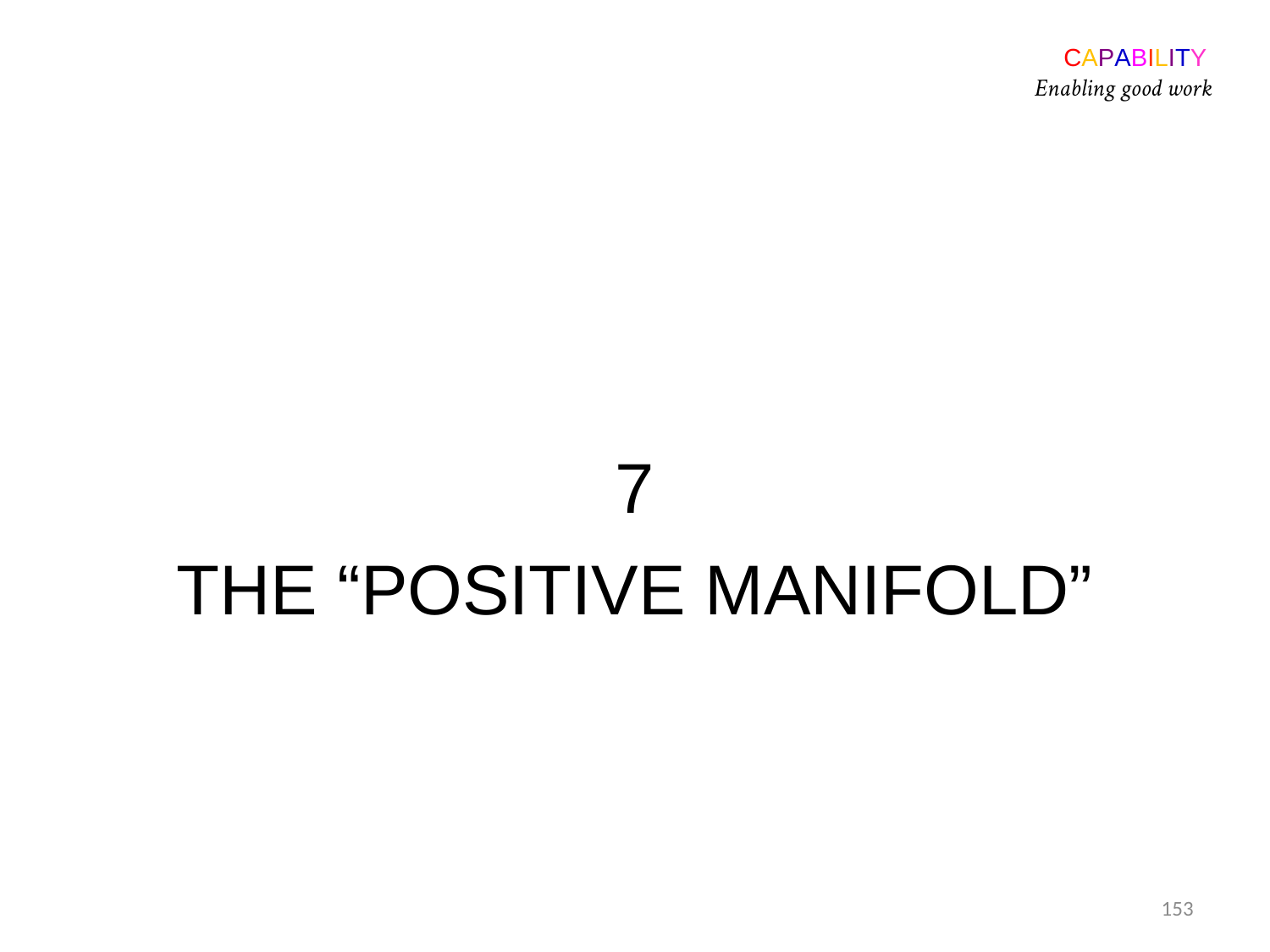

CAPABILITY
Enabling good work
# 7 THE “POSITIVE MANIFOLD”
153